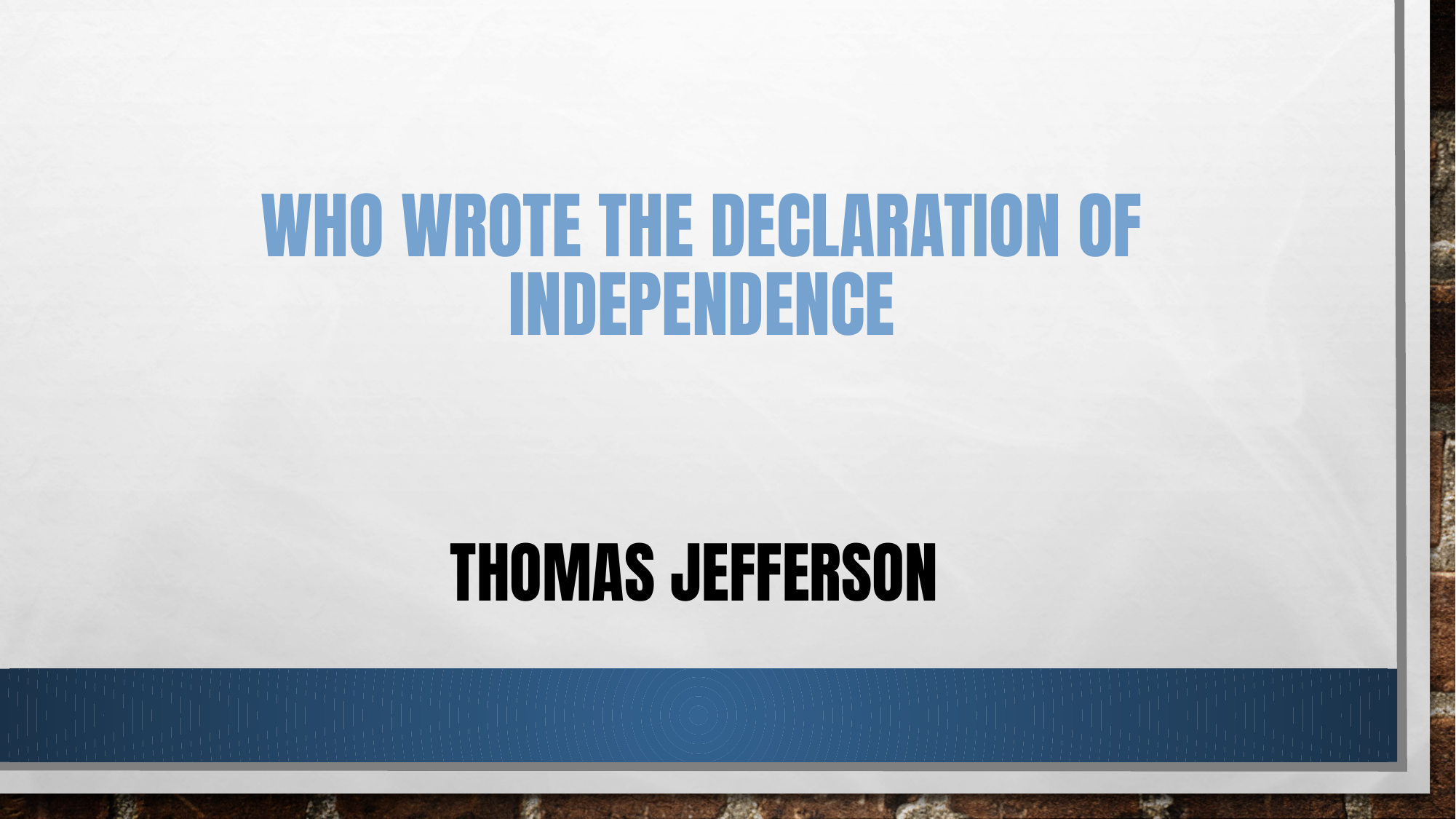

# Who wrote the declaration of independence
Thomas Jefferson